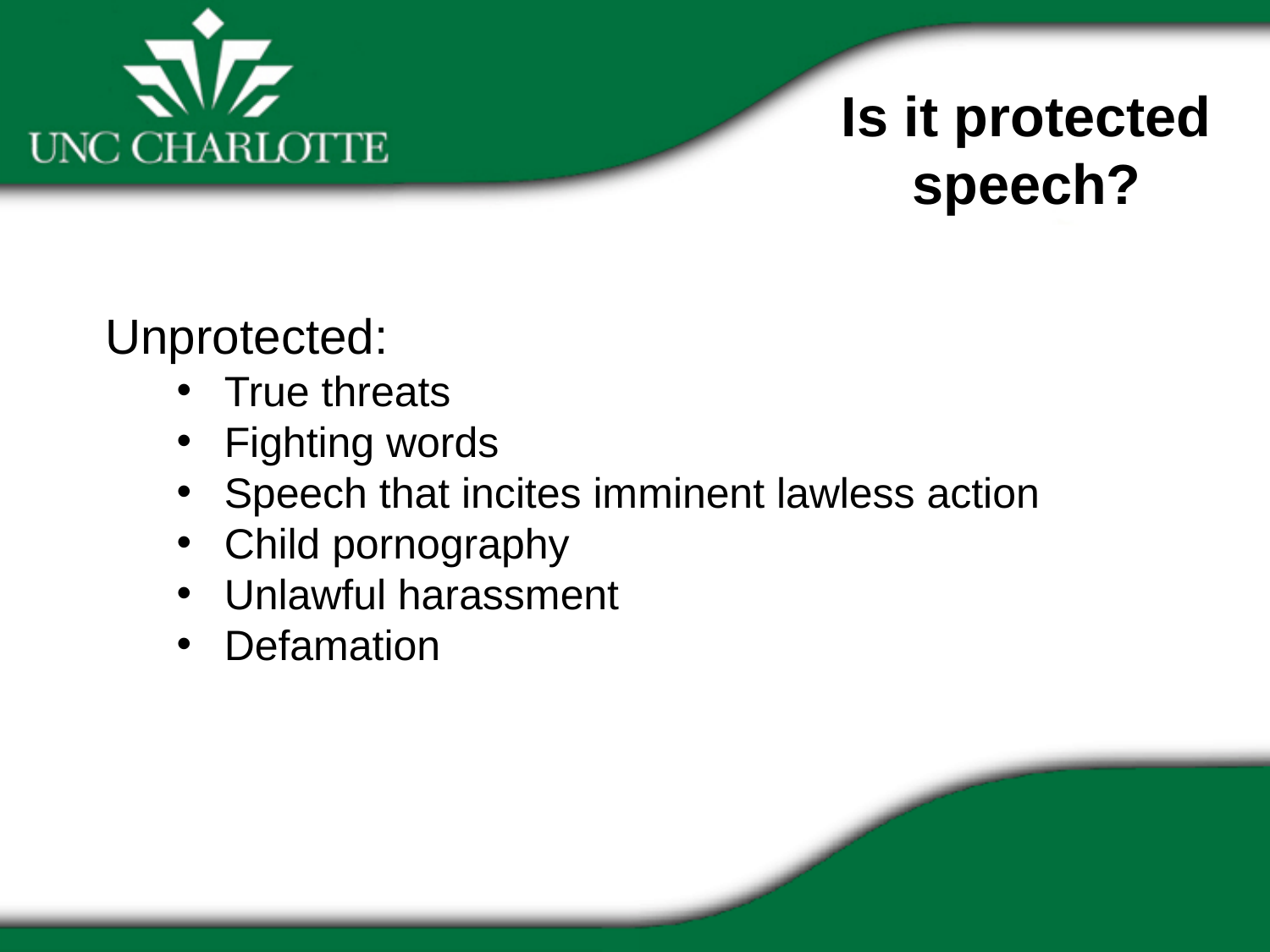

Is it protected speech?
Unprotected:
True threats
Fighting words
Speech that incites imminent lawless action
Child pornography
Unlawful harassment
Defamation